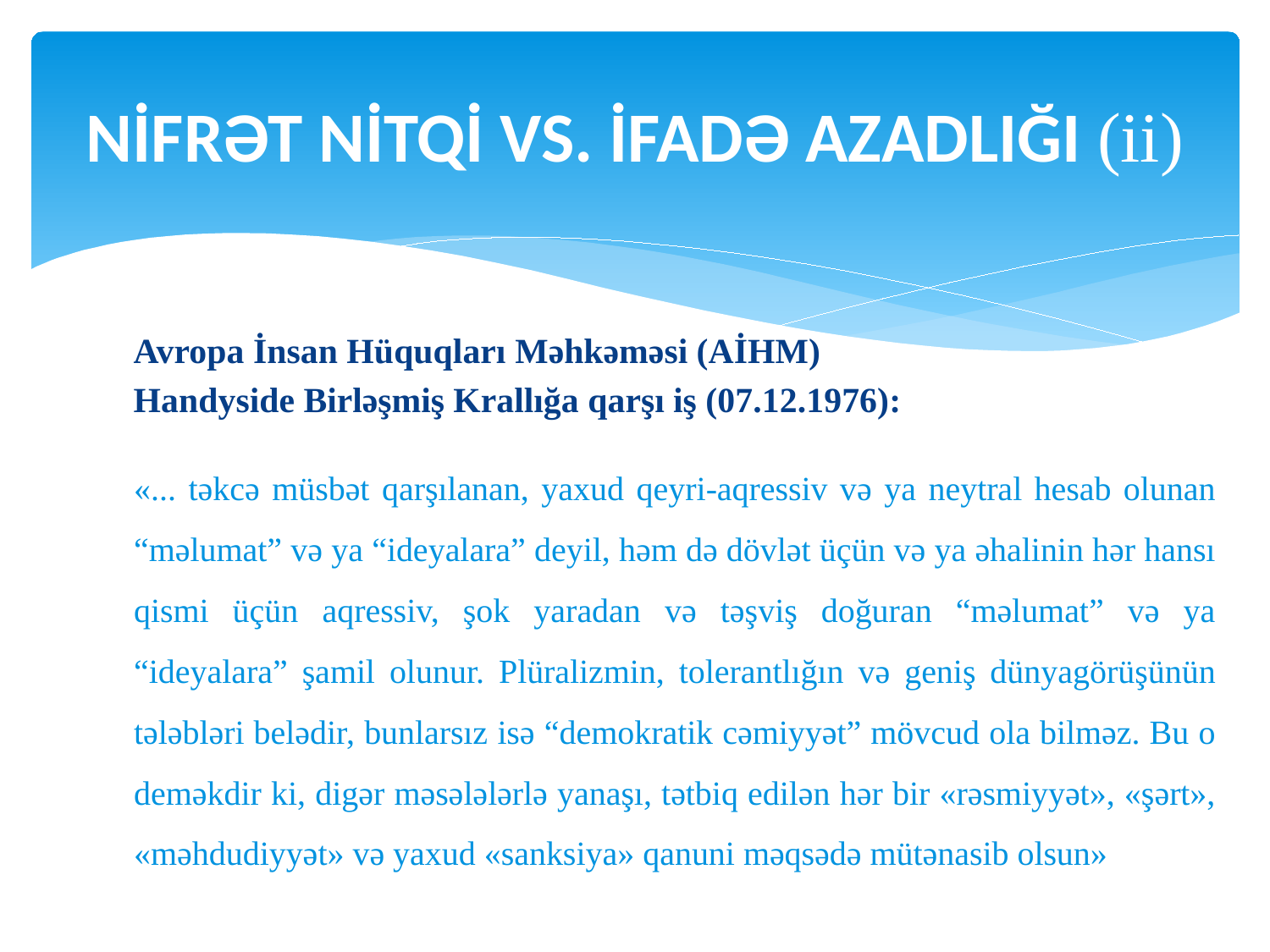

# Nİfrət Nİtqİ vs. İfadə AzadlIğI (ii)
Avropa İnsan Hüquqları Məhkəməsi (AİHM)
Handyside Birləşmiş Krallığa qarşı iş (07.12.1976):
«... təkcə müsbət qarşılanan, yaxud qeyri-aqressiv və ya neytral hesab olunan “məlumat” və ya “ideyalara” deyil, həm də dövlət üçün və ya əhalinin hər hansı qismi üçün aqressiv, şok yaradan və təşviş doğuran “məlumat” və ya “ideyalara” şamil olunur. Plüralizmin, tolerantlığın və geniş dünyagörüşünün tələbləri belədir, bunlarsız isə “demokratik cəmiyyət” mövcud ola bilməz. Bu o deməkdir ki, digər məsələlərlə yanaşı, tətbiq edilən hər bir «rəsmiyyət», «şərt», «məhdudiyyət» və yaxud «sanksiya» qanuni məqsədə mütənasib olsun»